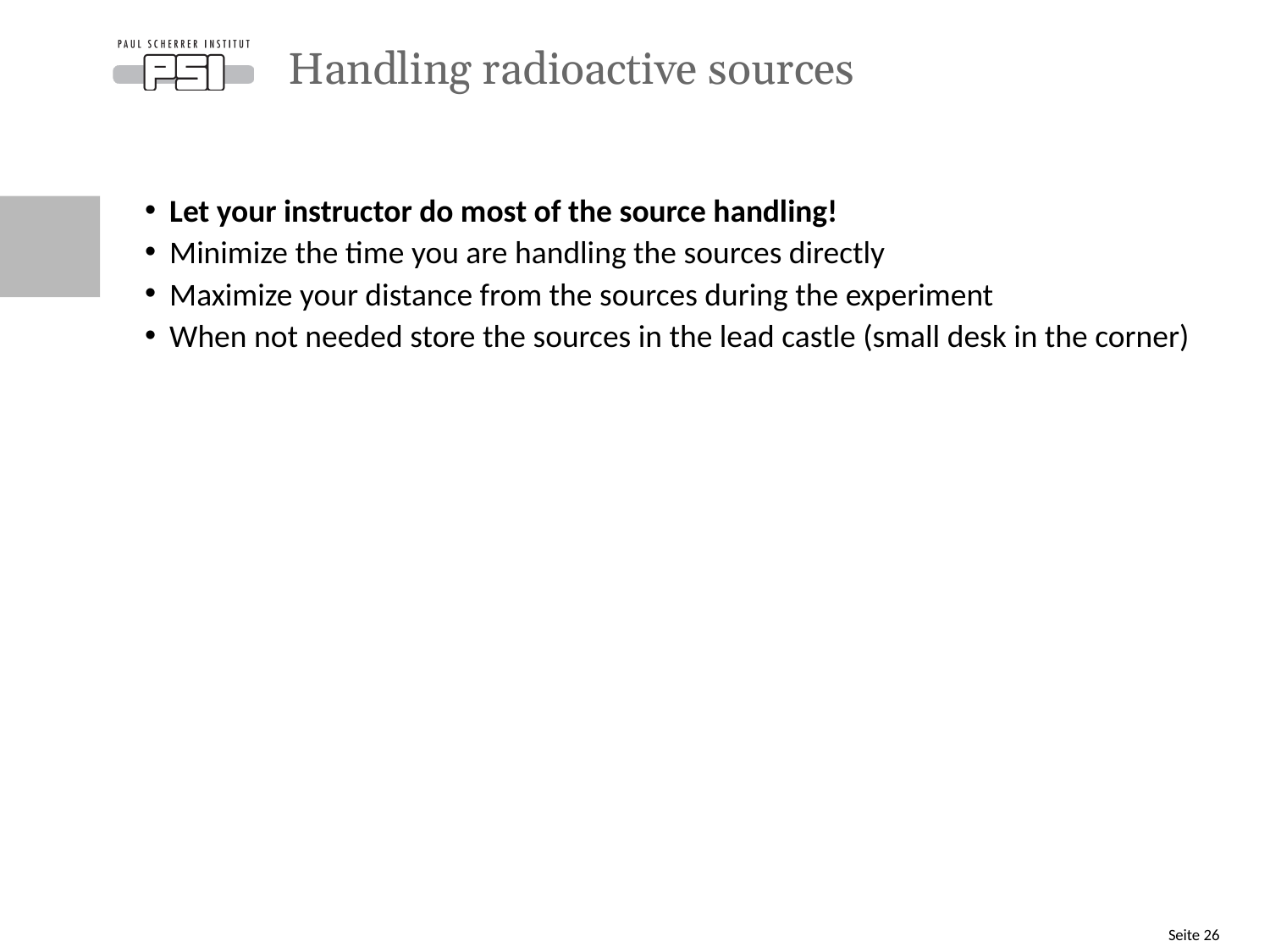

# Handling radioactive sources
Let your instructor do most of the source handling!
Minimize the time you are handling the sources directly
Maximize your distance from the sources during the experiment
When not needed store the sources in the lead castle (small desk in the corner)
Seite 26